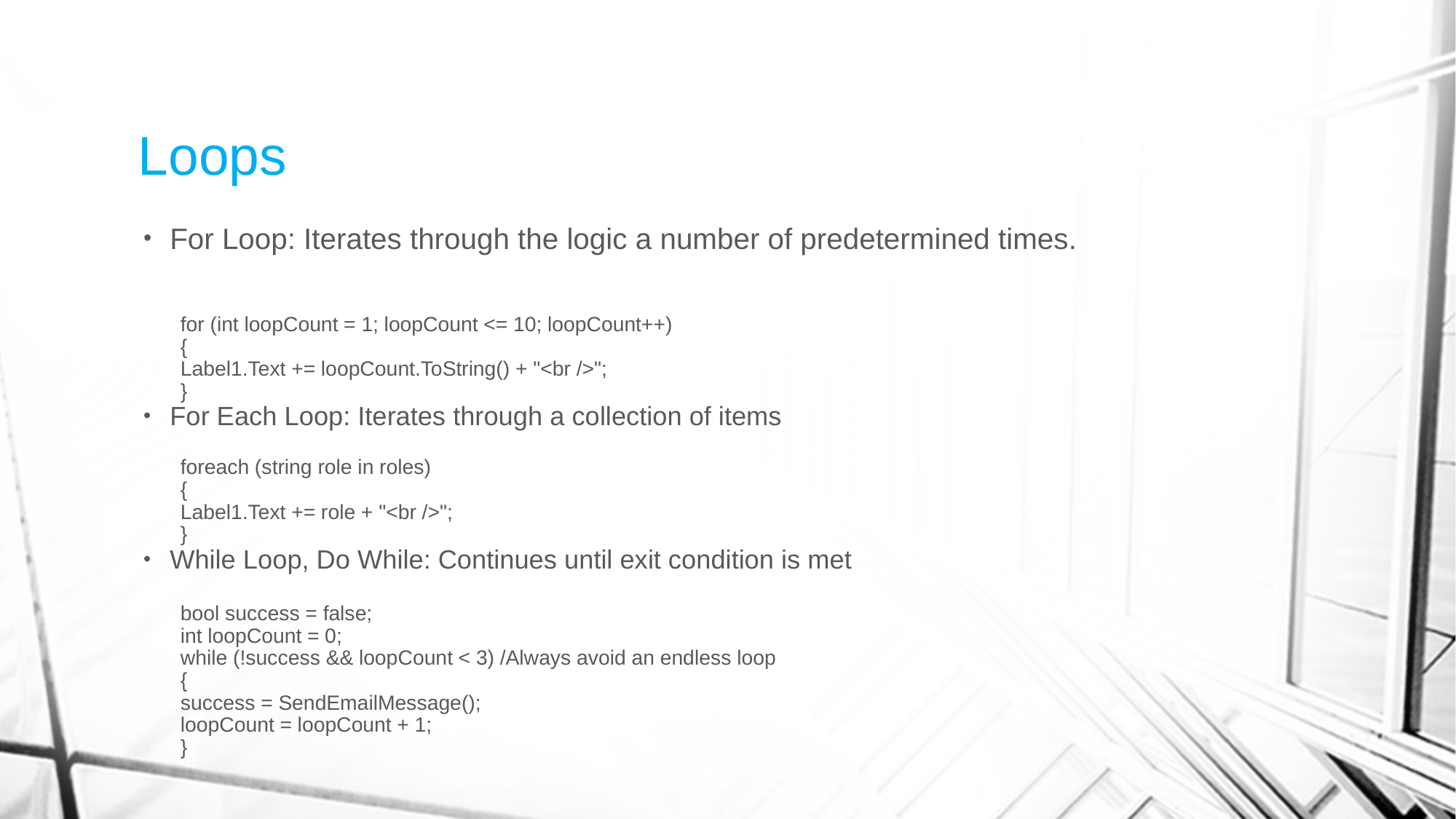

# Loops
For Loop: Iterates through the logic a number of predetermined times.

for (int loopCount = 1; loopCount <= 10; loopCount++)
{
	Label1.Text += loopCount.ToString() + "<br />";
}
For Each Loop: Iterates through a collection of items

foreach (string role in roles)
{
	Label1.Text += role + "<br />";
}
While Loop, Do While: Continues until exit condition is met

bool success = false;
int loopCount = 0;
while (!success && loopCount < 3) /Always avoid an endless loop
{
	success = SendEmailMessage();
	loopCount = loopCount + 1;
}